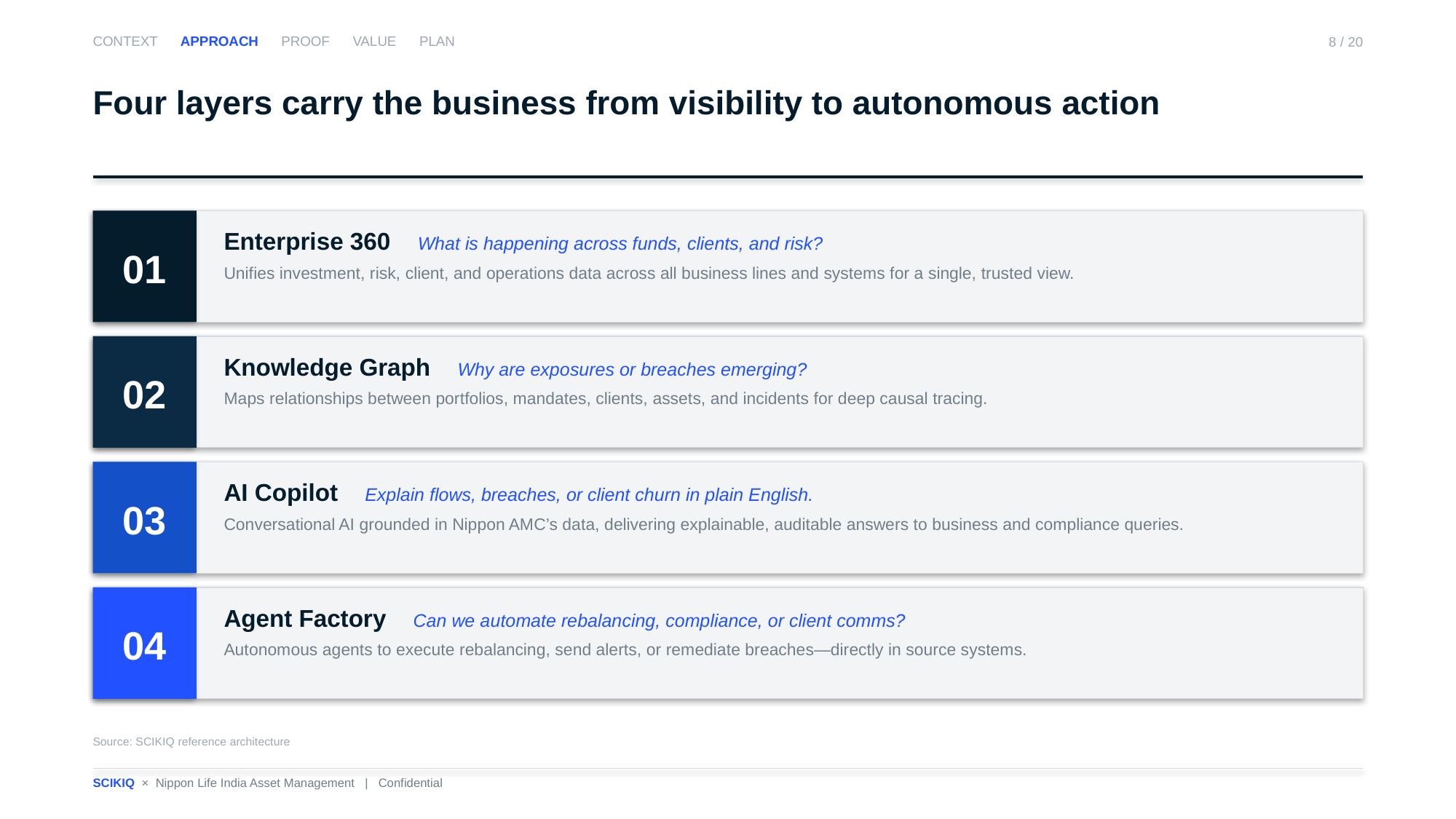

CONTEXT      APPROACH      PROOF      VALUE      PLAN
8 / 20
Four layers carry the business from visibility to autonomous action

01
Enterprise 360    What is happening across funds, clients, and risk?
Unifies investment, risk, client, and operations data across all business lines and systems for a single, trusted view.

02
Knowledge Graph    Why are exposures or breaches emerging?
Maps relationships between portfolios, mandates, clients, assets, and incidents for deep causal tracing.

03
AI Copilot    Explain flows, breaches, or client churn in plain English.
Conversational AI grounded in Nippon AMC’s data, delivering explainable, auditable answers to business and compliance queries.

04
Agent Factory    Can we automate rebalancing, compliance, or client comms?
Autonomous agents to execute rebalancing, send alerts, or remediate breaches—directly in source systems.
Source: SCIKIQ reference architecture
SCIKIQ  ×  Nippon Life India Asset Management   |   Confidential